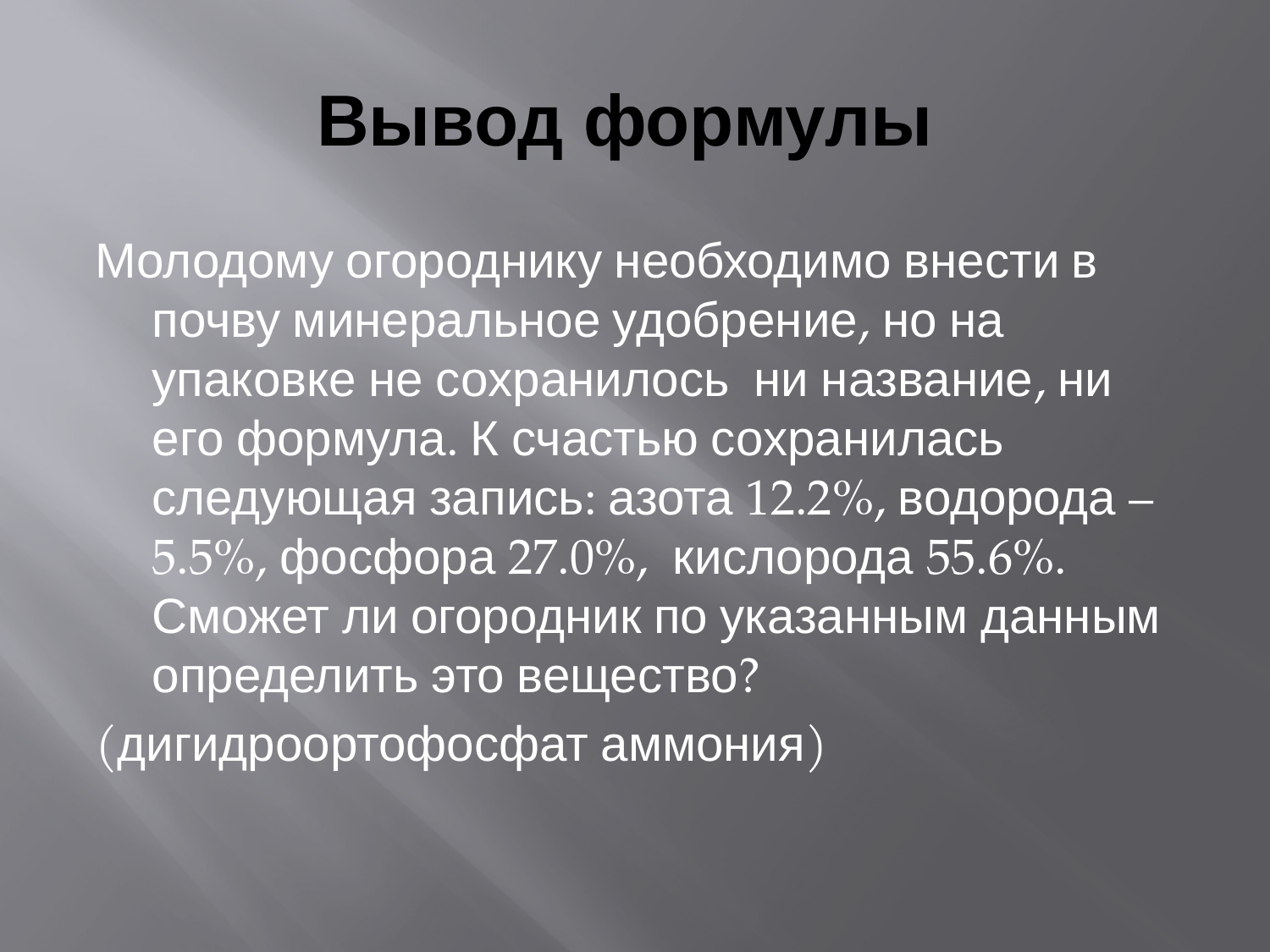

# Вывод формулы
Молодому огороднику необходимо внести в почву минеральное удобрение, но на упаковке не сохранилось  ни название, ни его формула. К счастью сохранилась следующая запись: азота 12.2%, водорода – 5.5%, фосфора 27.0%,  кислорода 55.6%. Сможет ли огородник по указанным данным определить это вещество?
(дигидроортофосфат аммония)